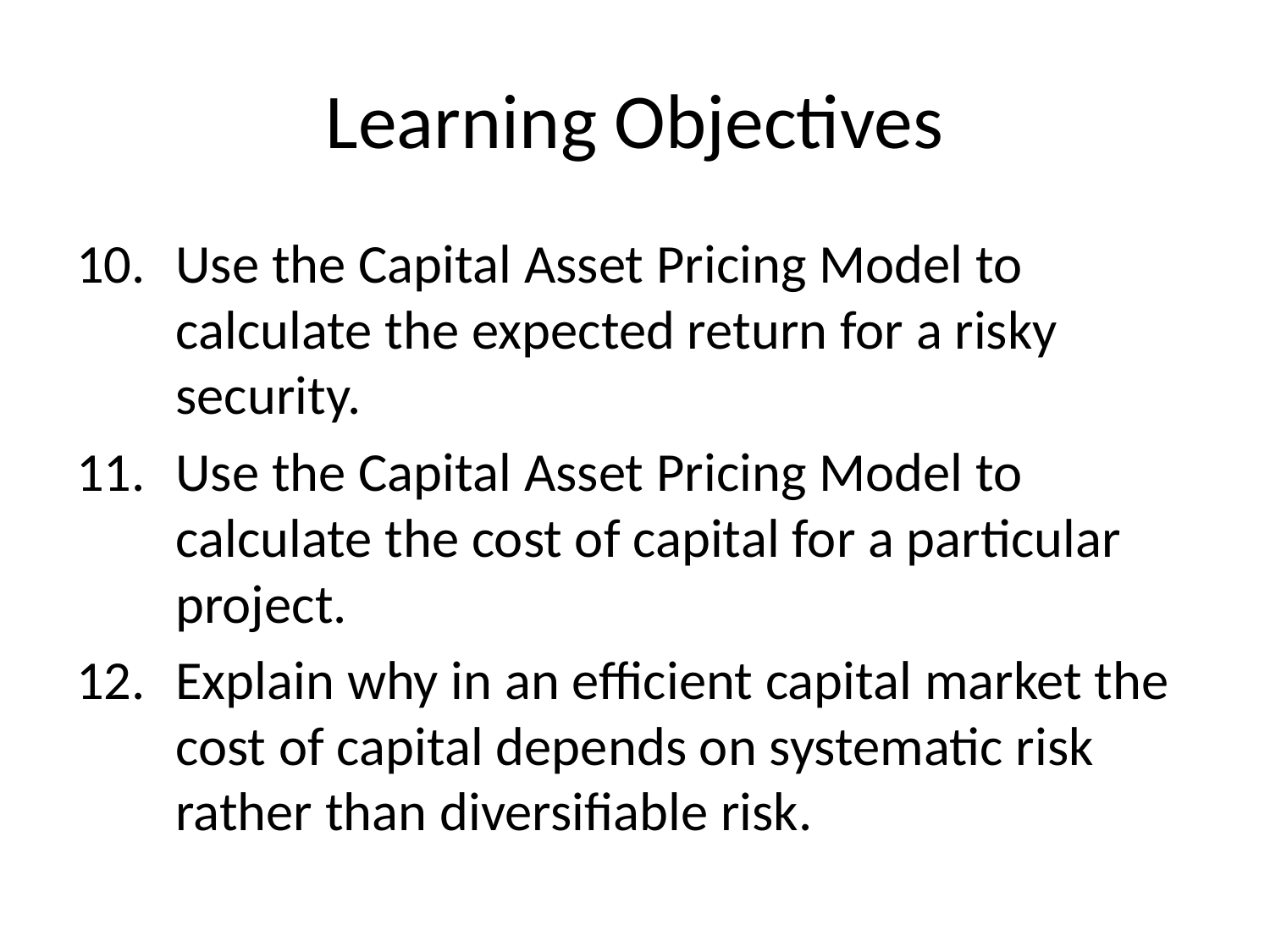

# Learning Objectives
Use the Capital Asset Pricing Model to calculate the expected return for a risky security.
Use the Capital Asset Pricing Model to calculate the cost of capital for a particular project.
Explain why in an efficient capital market the cost of capital depends on systematic risk rather than diversifiable risk.